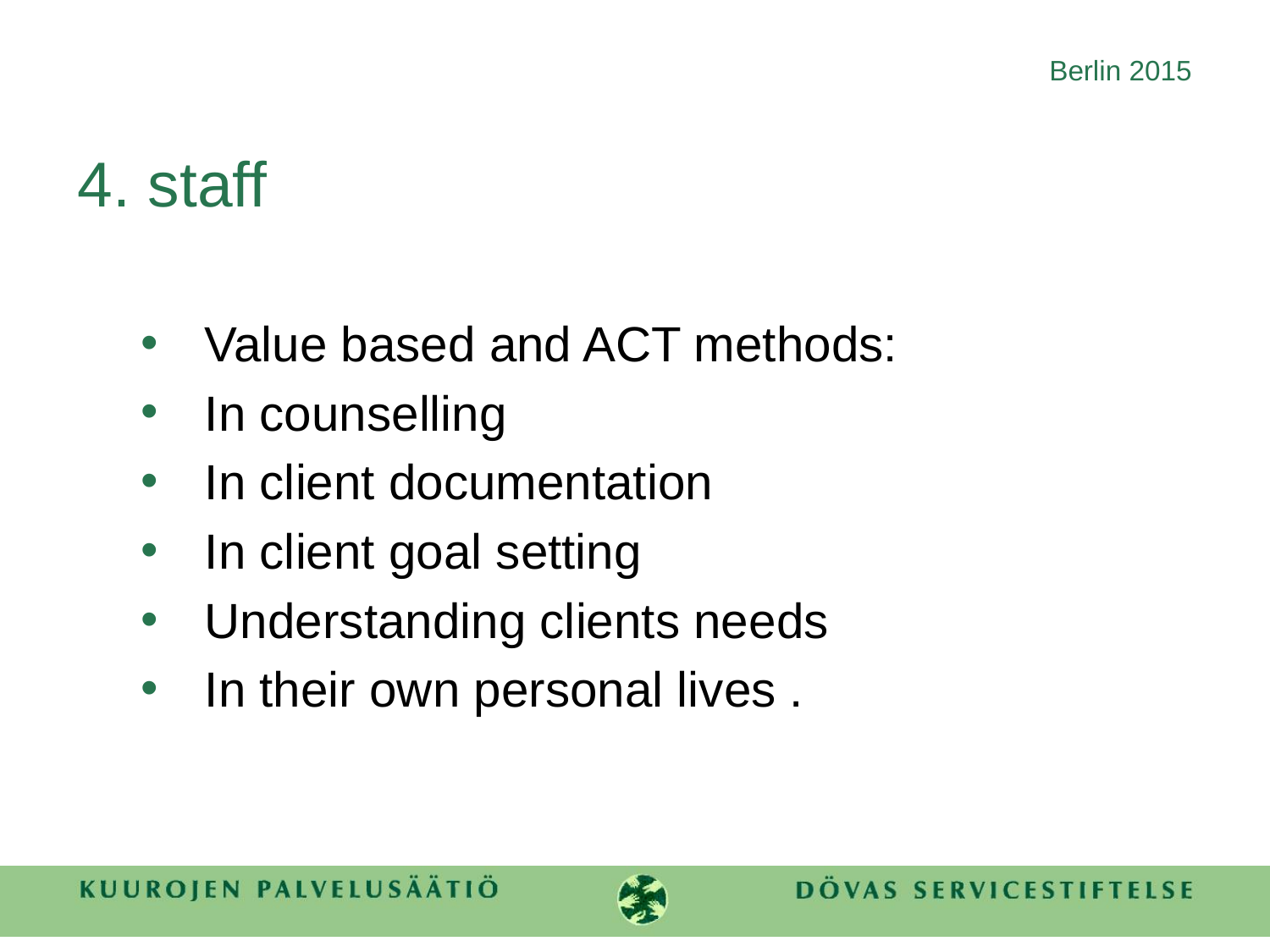

Berlin 2015
# 4. staff

Value based and ACT methods:
In counselling
In client documentation
In client goal setting
Understanding clients needs
In their own personal lives .